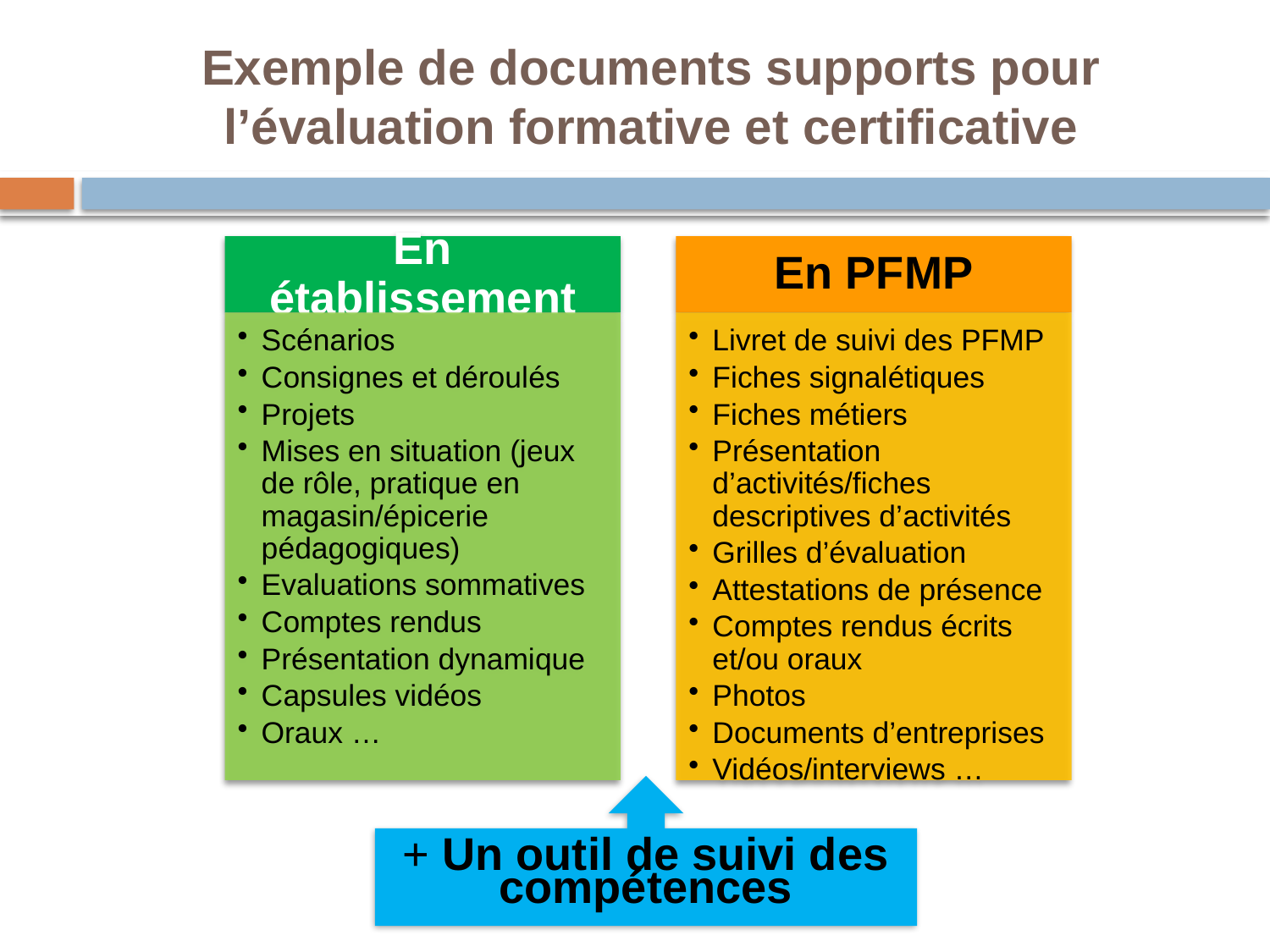

# Exemple de documents supports pour l’évaluation formative et certificative
En établissement
Scénarios
Consignes et déroulés
Projets
Mises en situation (jeux de rôle, pratique en magasin/épicerie pédagogiques)
Evaluations sommatives
Comptes rendus
Présentation dynamique
Capsules vidéos
Oraux …
En PFMP
Livret de suivi des PFMP
Fiches signalétiques
Fiches métiers
Présentation d’activités/fiches descriptives d’activités
Grilles d’évaluation
Attestations de présence
Comptes rendus écrits et/ou oraux
Photos
Documents d’entreprises
Vidéos/interviews …

+ Un outil de suivi des compétences